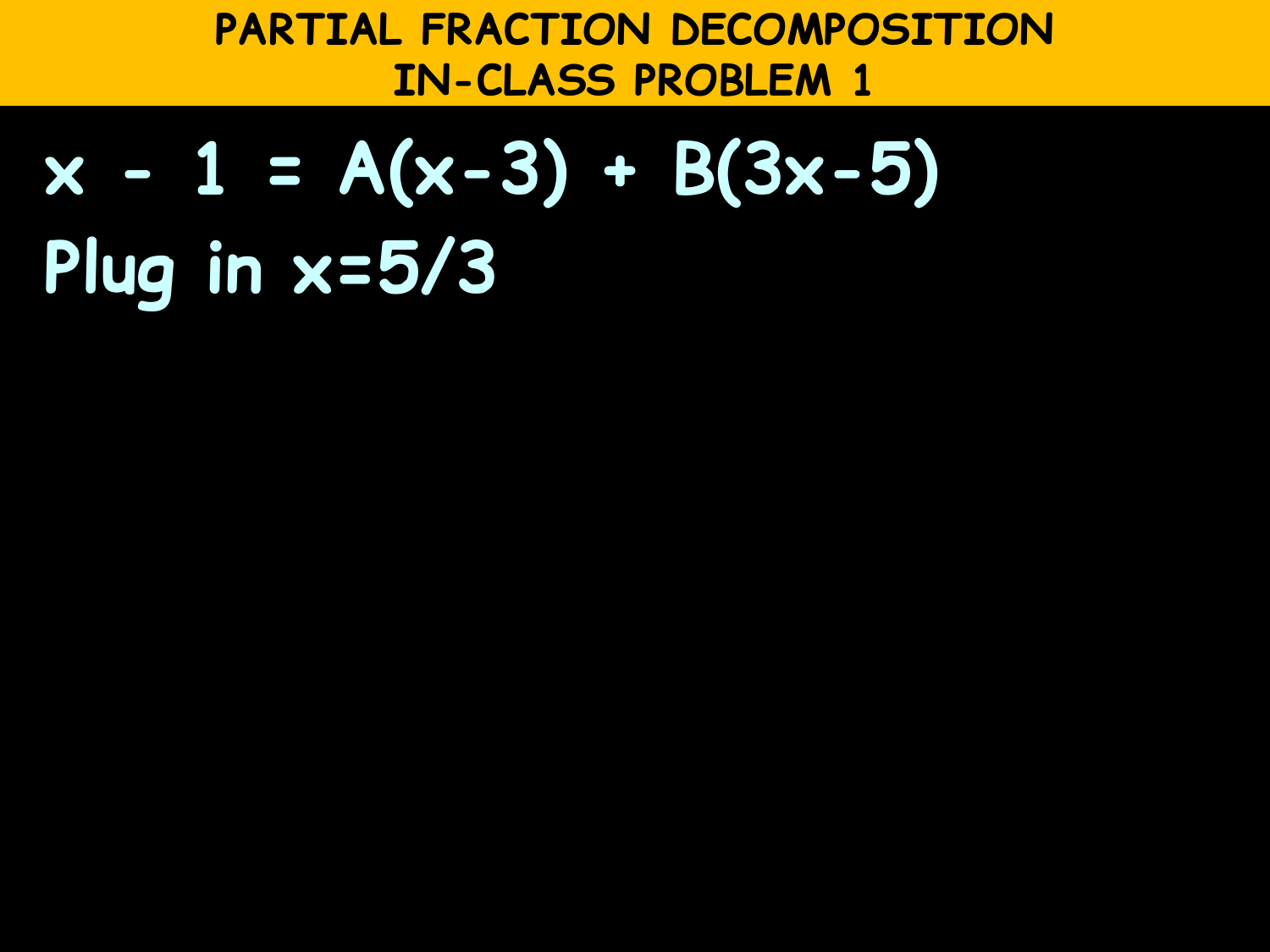

PARTIAL FRACTION DECOMPOSITION
IN-CLASS PROBLEM 1
x - 1 = A(x-3) + B(3x-5)
Plug in x=5/3